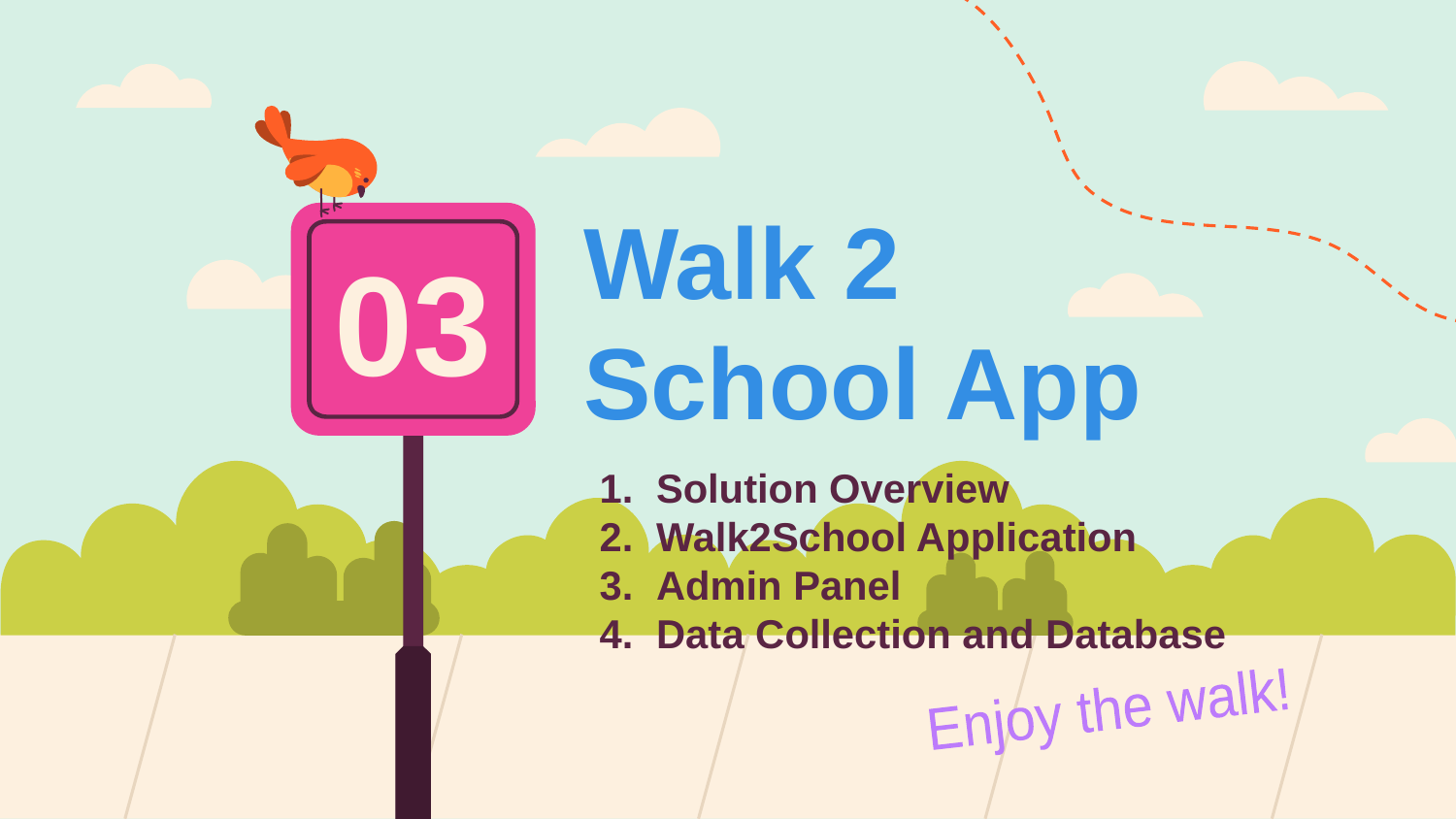

# Walk 2 School App
03
Solution Overview
Walk2School Application
Admin Panel
Data Collection and Database
Enjoy the walk!